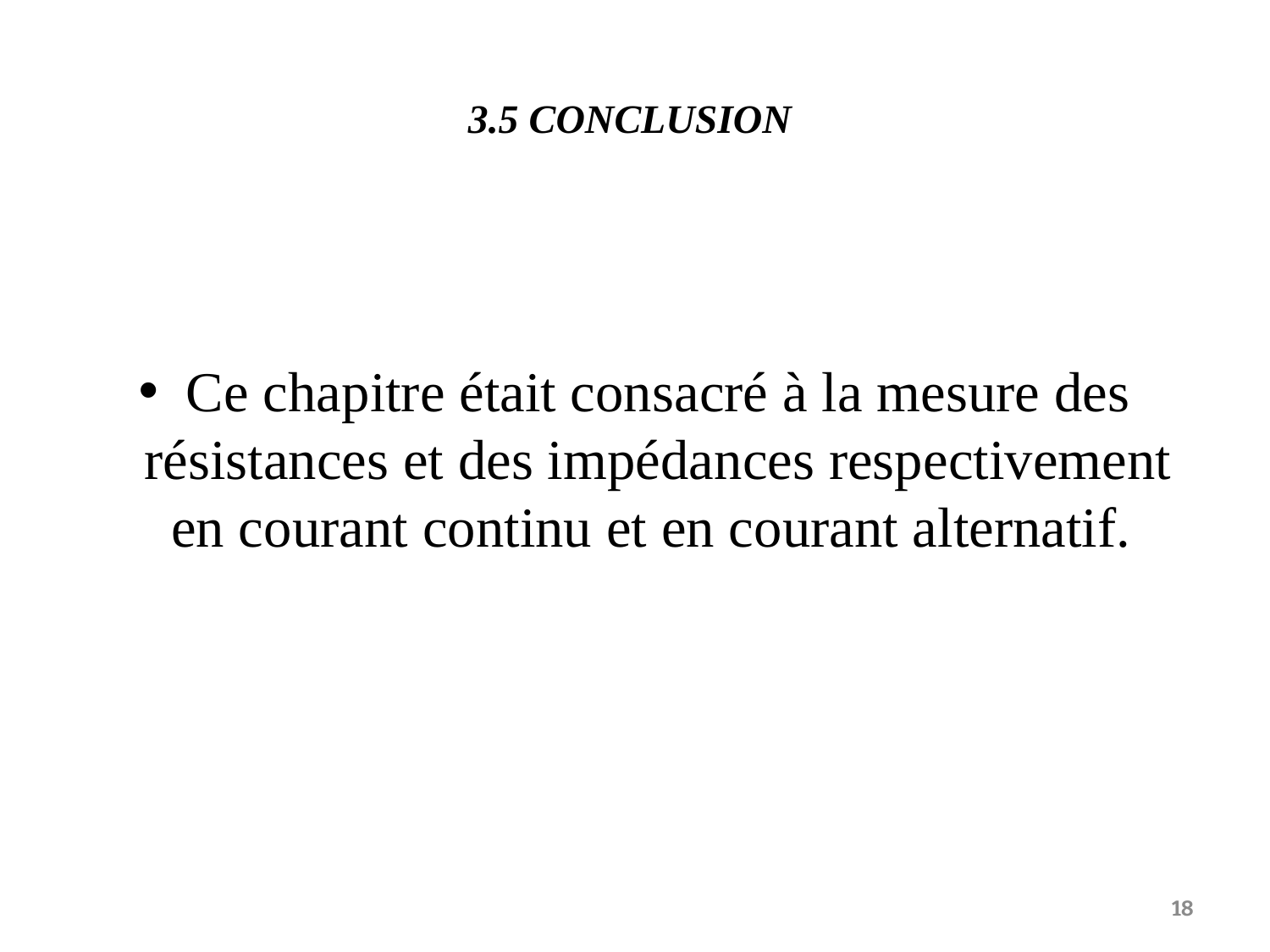

# 3.5 CONCLUSION
Ce chapitre était consacré à la mesure des résistances et des impédances respectivement en courant continu et en courant alternatif.
18